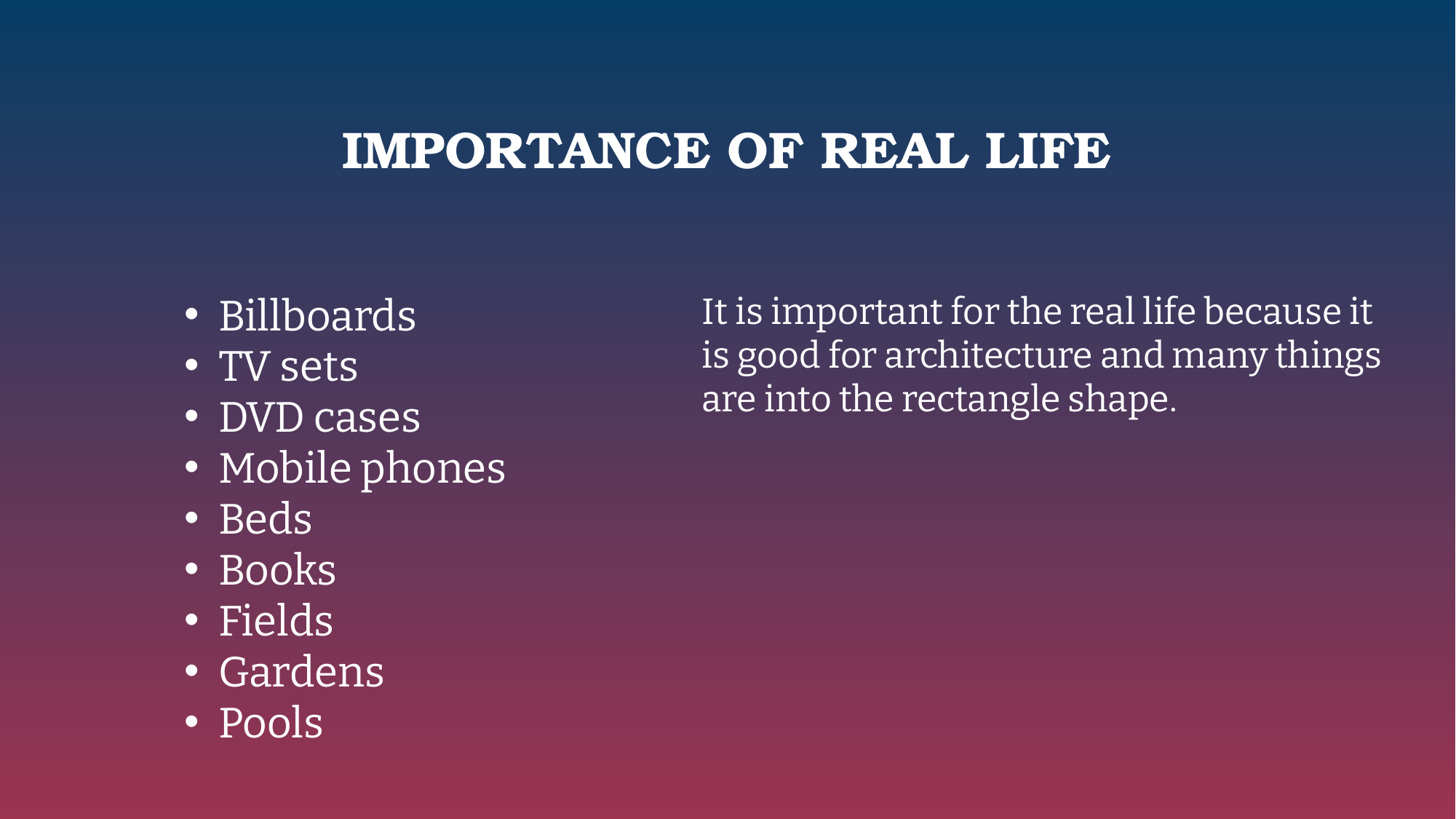

# Importance of real life
Billboards
TV sets
DVD cases
Mobile phones
Beds
Books
Fields
Gardens
Pools
It is important for the real life because it is good for architecture and many things are into the rectangle shape.